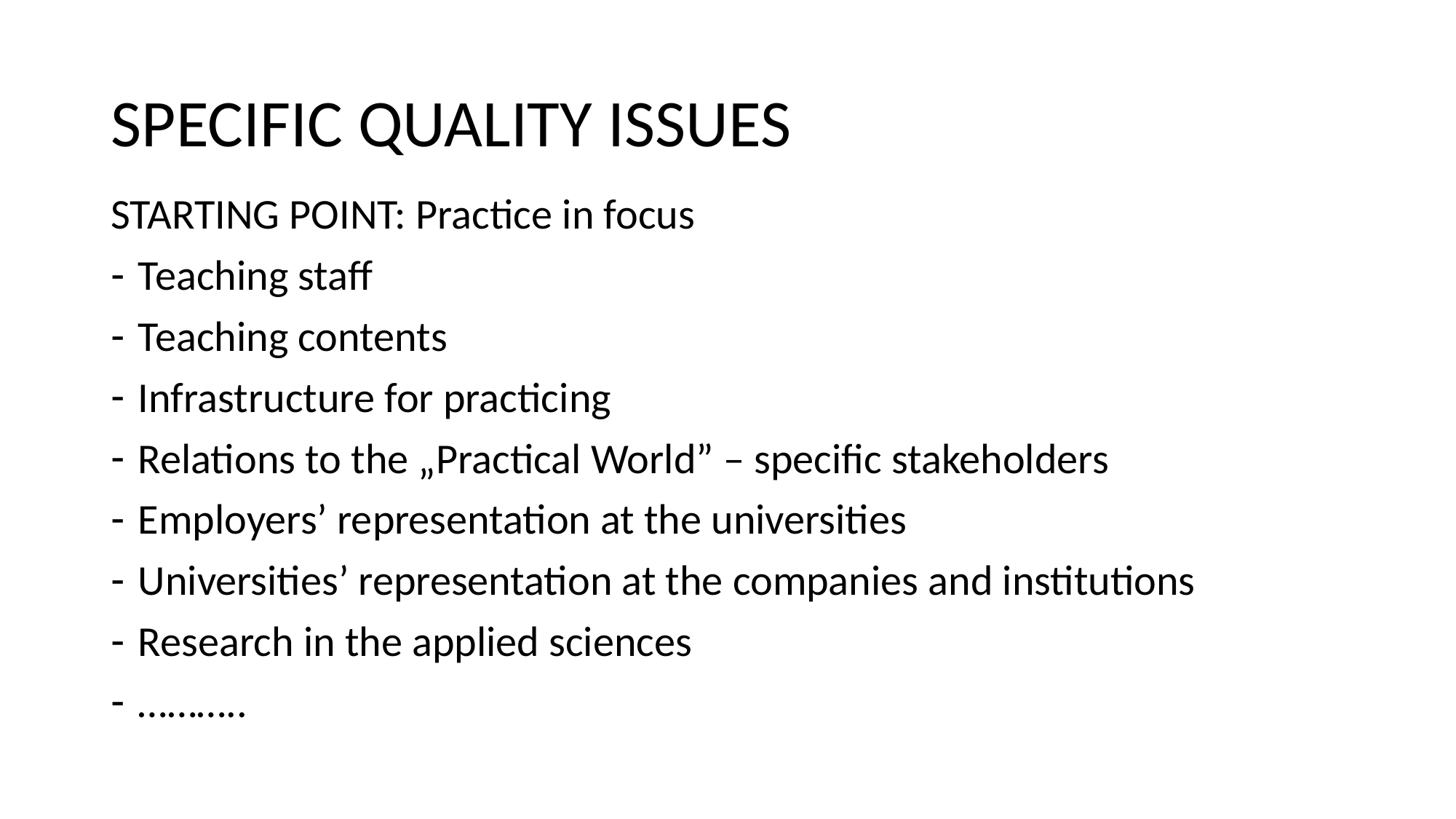

# SPECIFIC QUALITY ISSUES
STARTING POINT: Practice in focus
Teaching staff
Teaching contents
Infrastructure for practicing
Relations to the „Practical World” – specific stakeholders
Employers’ representation at the universities
Universities’ representation at the companies and institutions
Research in the applied sciences
………..